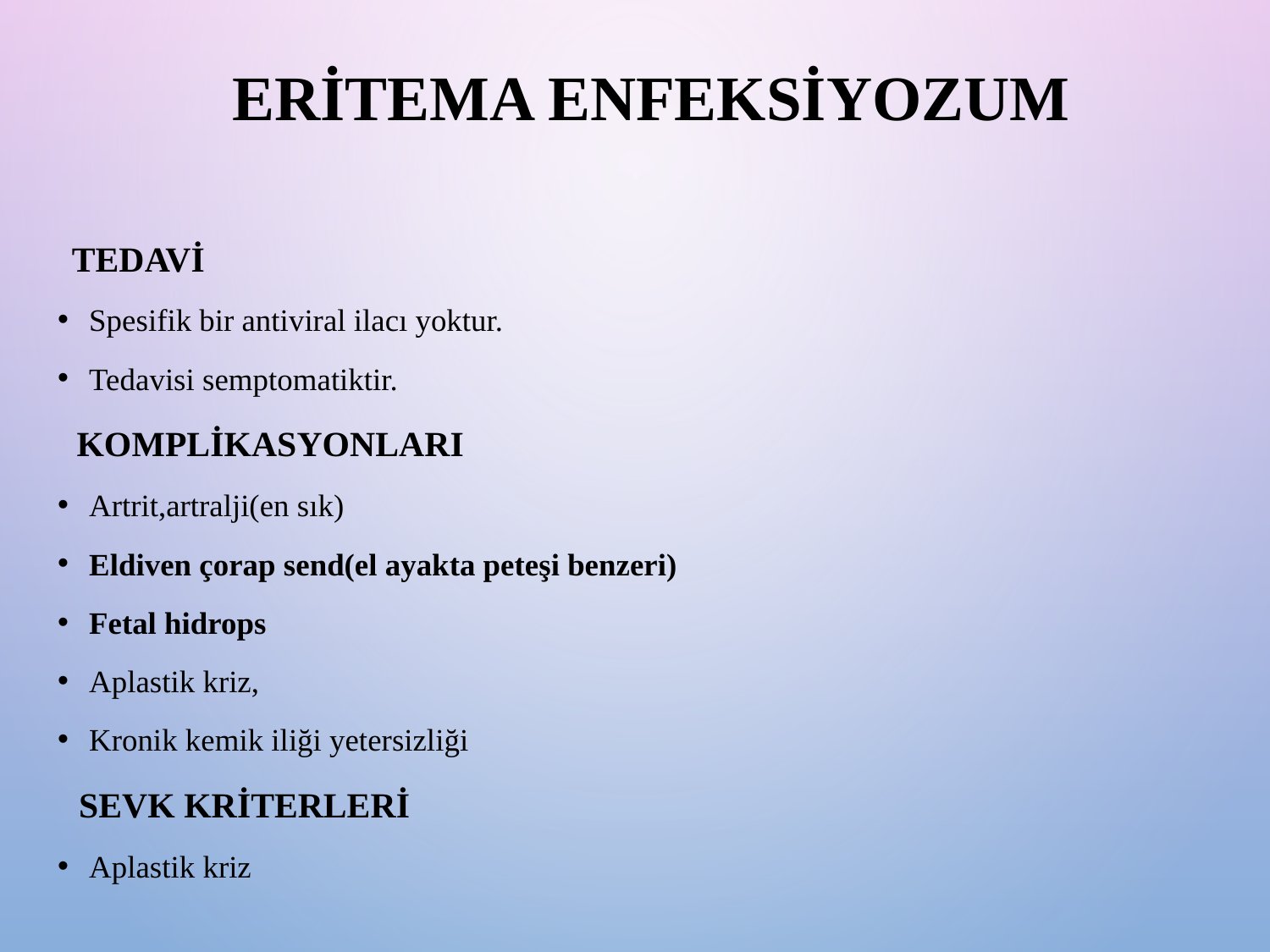

# Eritema Enfeksiyozum
  Tedavi
Spesifik bir antiviral ilacı yoktur.
Tedavisi semptomatiktir.
  Komplikasyonları
Artrit,artralji(en sık)
Eldiven çorap send(el ayakta peteşi benzeri)
Fetal hidrops
Aplastik kriz,
Kronik kemik iliği yetersizliği
  Sevk kriterleri
Aplastik kriz